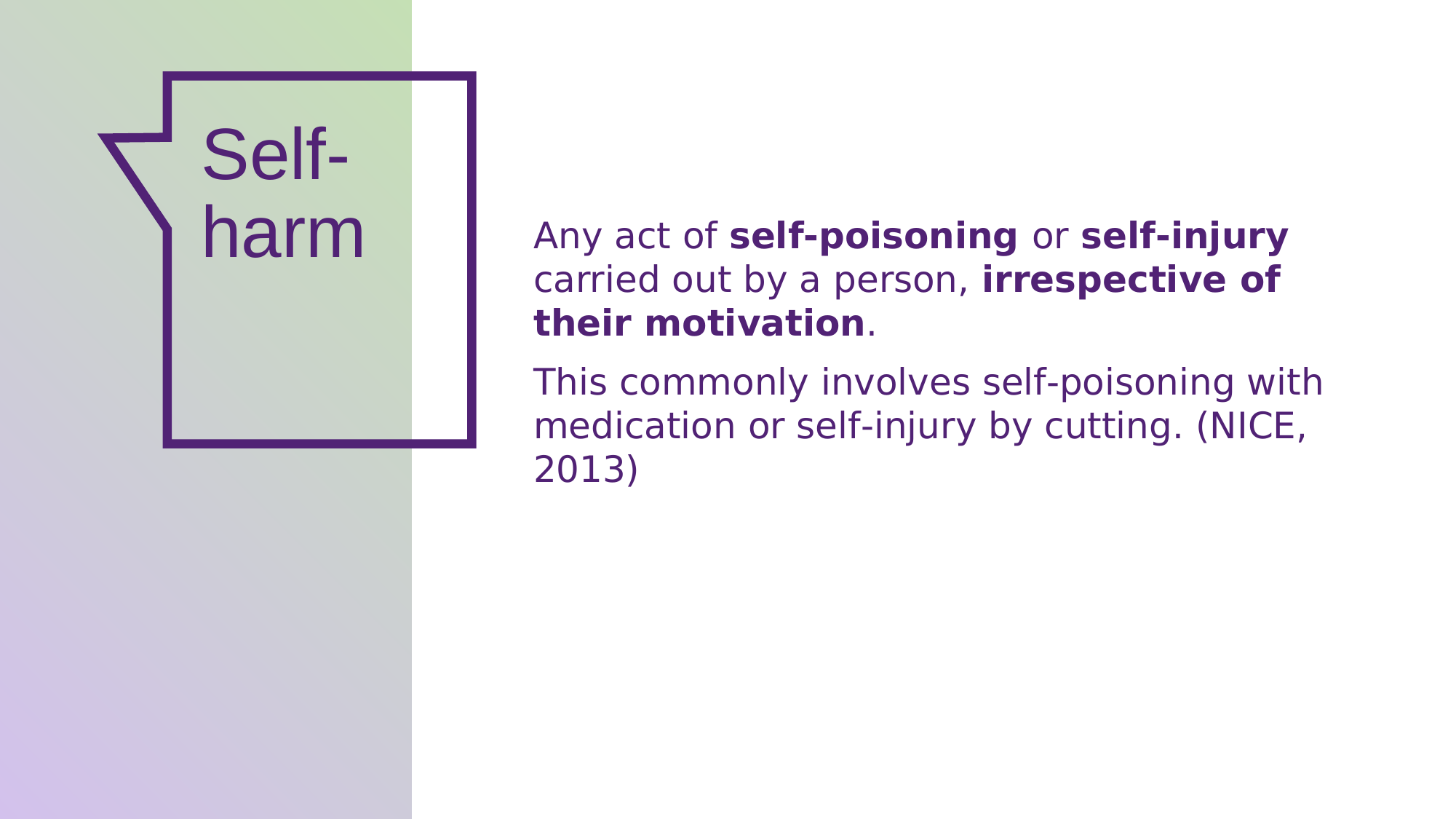

Self-harm
Any act of self‑poisoning or self‑injury carried out by a person, irrespective of their motivation.
This commonly involves self‑poisoning with medication or self‑injury by cutting. (NICE, 2013)